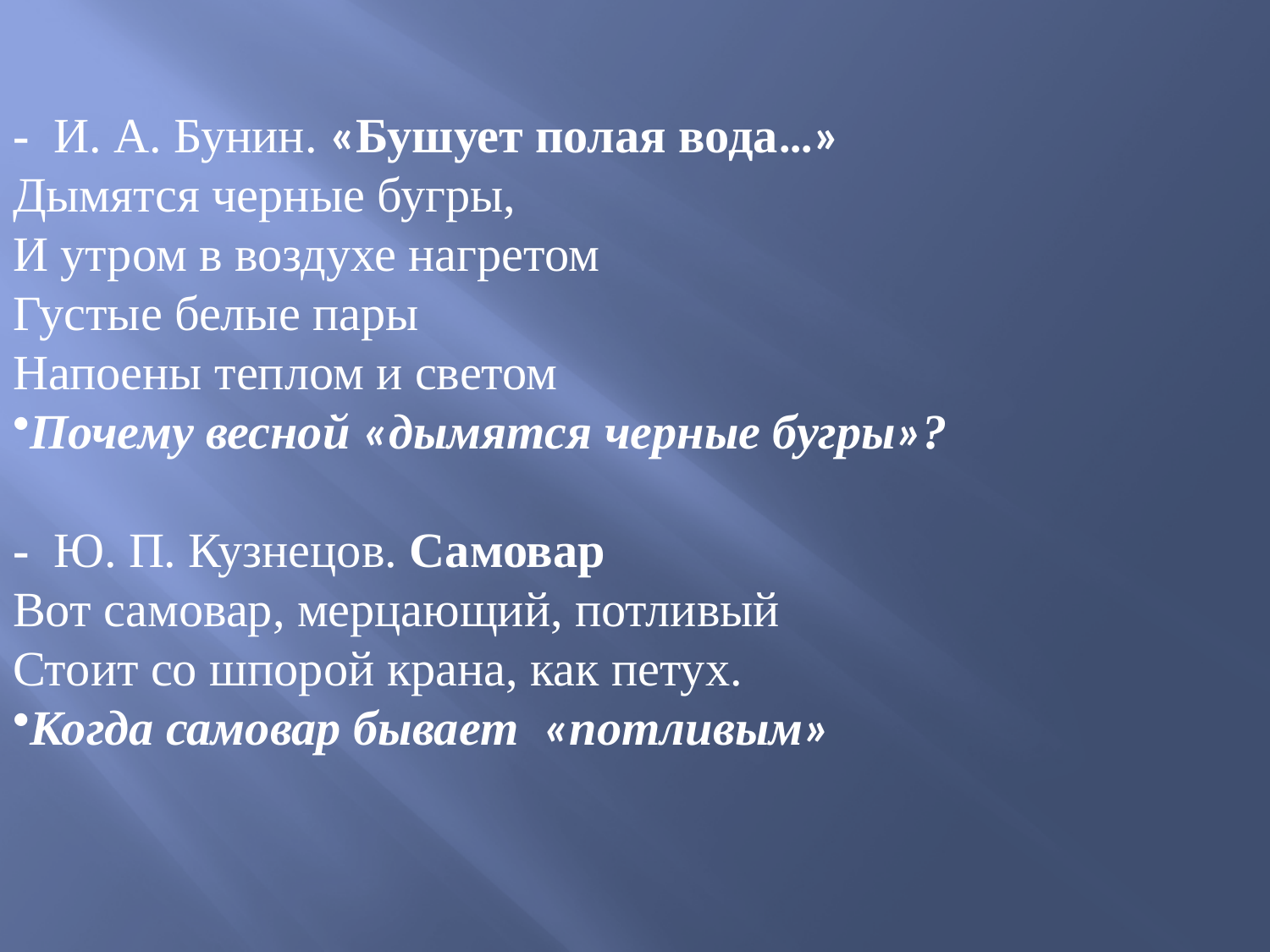

-  И. А. Бунин. «Бушует полая вода…»
Дымятся черные бугры,
И утром в воздухе нагретом
Густые белые пары
Напоены теплом и светом
Почему весной «дымятся черные бугры»?

-  Ю. П. Кузнецов. Самовар
Вот самовар, мерцающий, потливый
Стоит со шпорой крана, как петух.
Когда самовар бывает  «потливым»